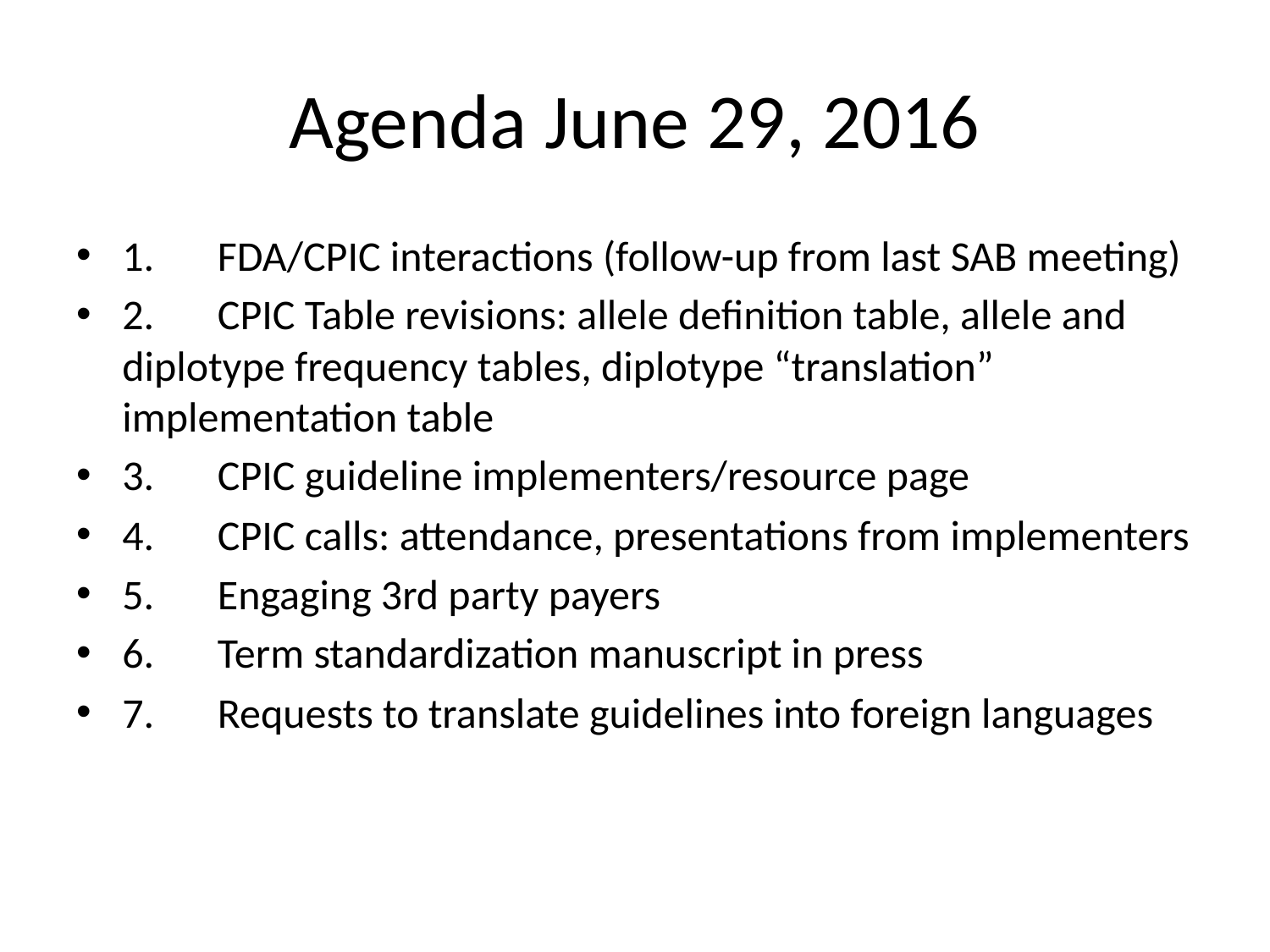

# Agenda June 29, 2016
1.	FDA/CPIC interactions (follow-up from last SAB meeting)
2.	CPIC Table revisions: allele definition table, allele and diplotype frequency tables, diplotype “translation” implementation table
3.	CPIC guideline implementers/resource page
4.	CPIC calls: attendance, presentations from implementers
5.	Engaging 3rd party payers
6.	Term standardization manuscript in press
7.	Requests to translate guidelines into foreign languages